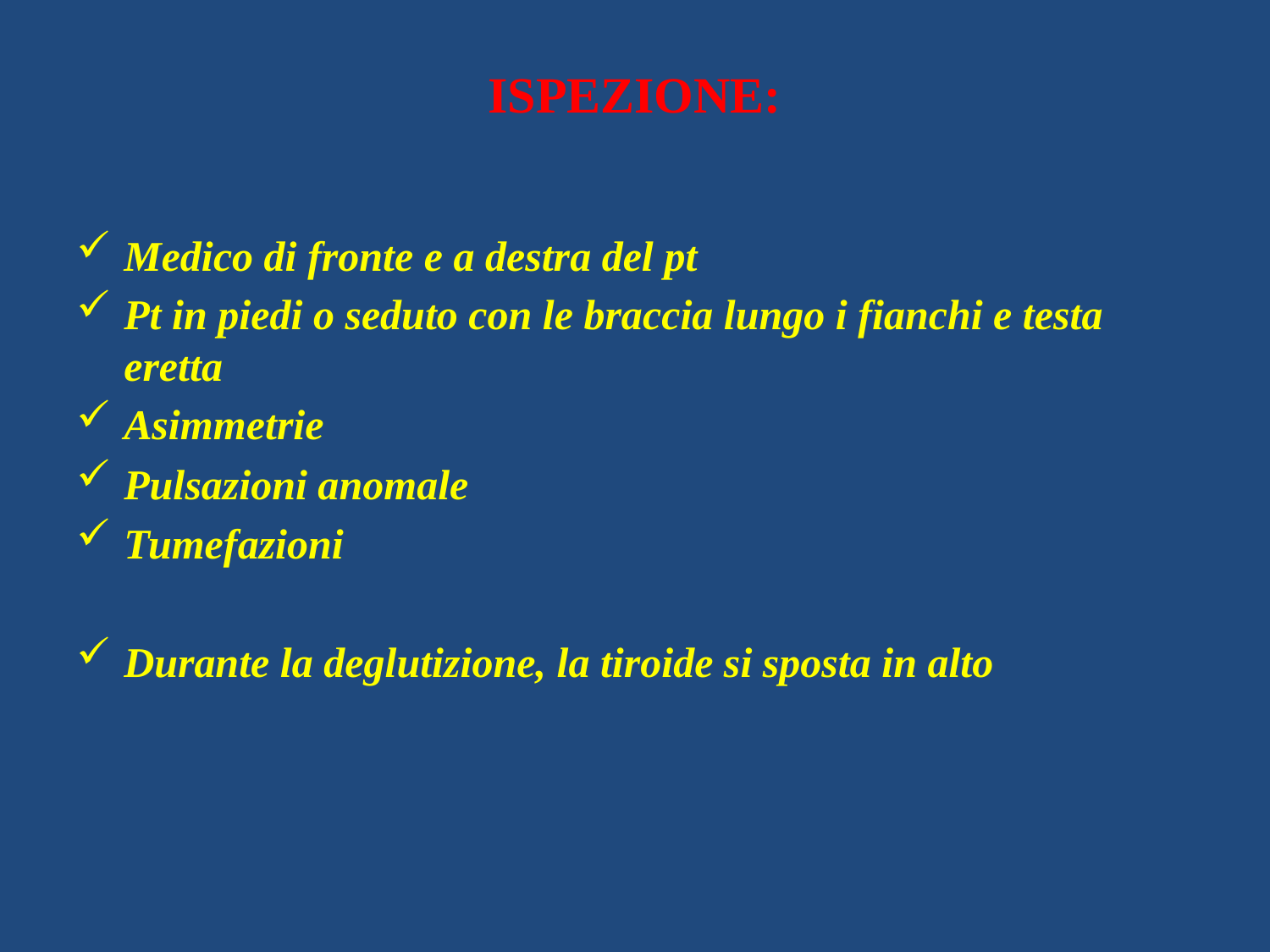

# ISPEZIONE:
Medico di fronte e a destra del pt
Pt in piedi o seduto con le braccia lungo i fianchi e testa eretta
Asimmetrie
Pulsazioni anomale
Tumefazioni

Durante la deglutizione, la tiroide si sposta in alto